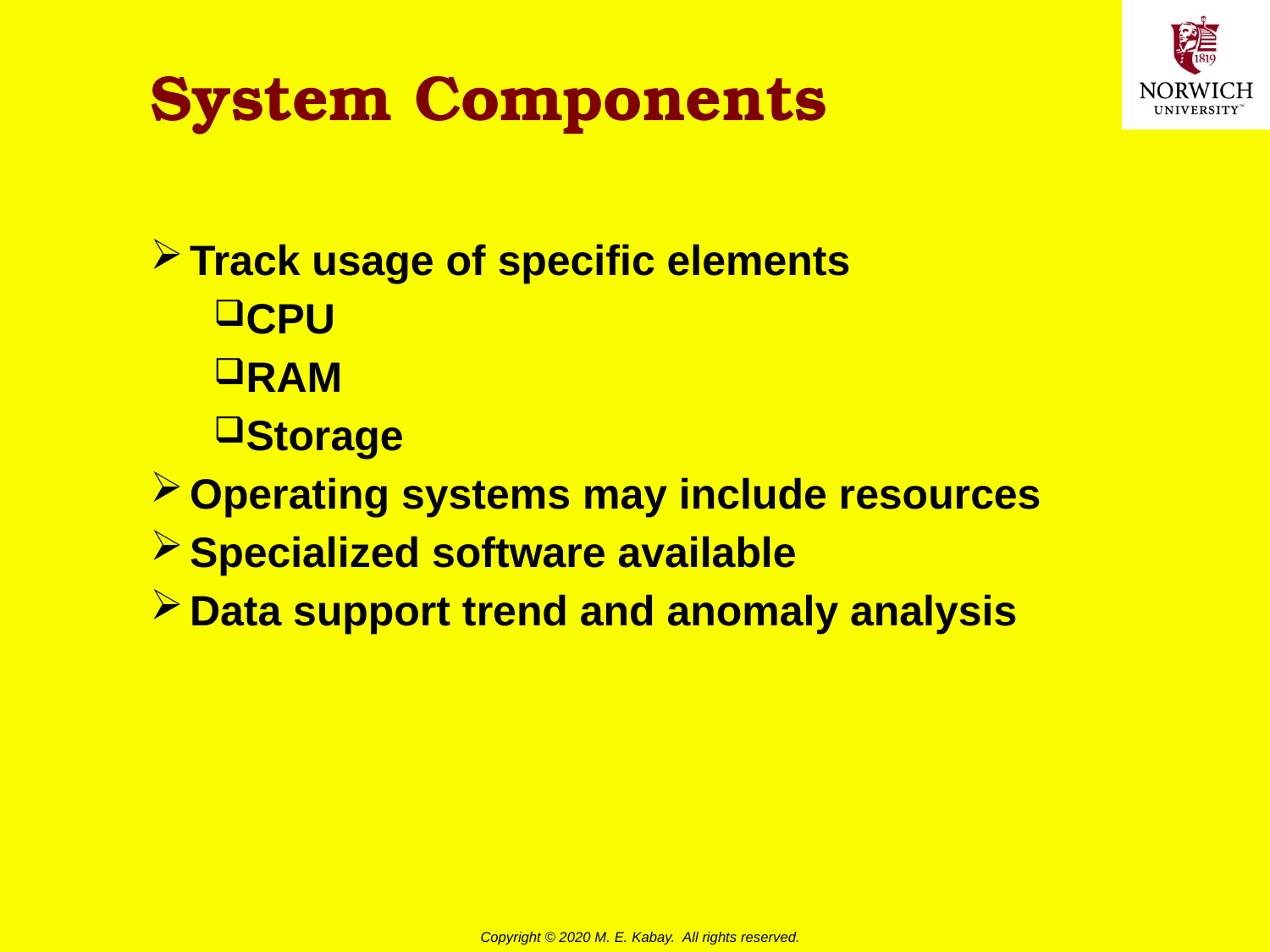

# System Components
Track usage of specific elements
CPU
RAM
Storage
Operating systems may include resources
Specialized software available
Data support trend and anomaly analysis